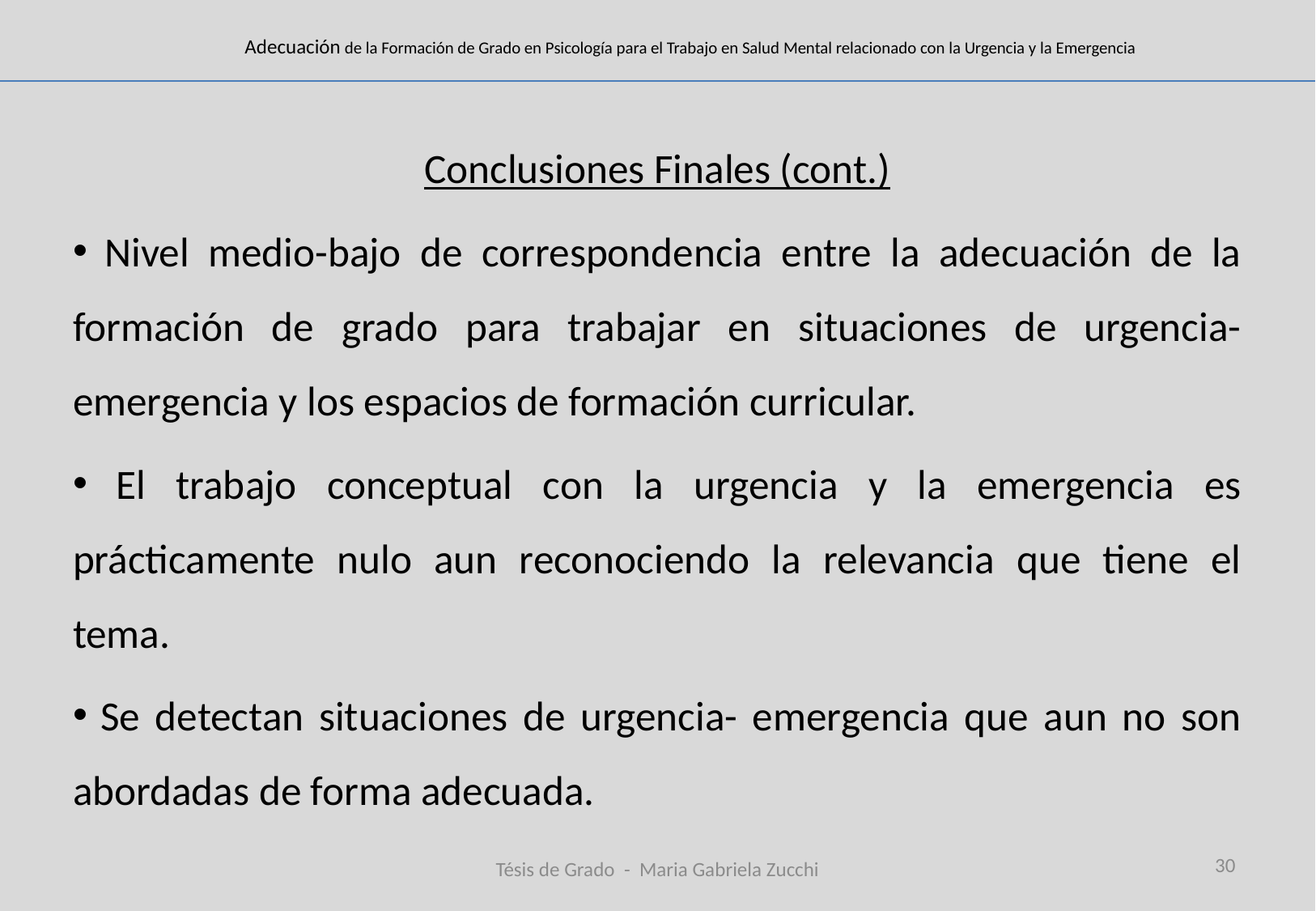

# Adecuación de la Formación de Grado en Psicología para el Trabajo en Salud Mental relacionado con la Urgencia y la Emergencia
Conclusiones Finales (cont.)
 Nivel medio-bajo de correspondencia entre la adecuación de la formación de grado para trabajar en situaciones de urgencia-emergencia y los espacios de formación curricular.
 El trabajo conceptual con la urgencia y la emergencia es prácticamente nulo aun reconociendo la relevancia que tiene el tema.
 Se detectan situaciones de urgencia- emergencia que aun no son abordadas de forma adecuada.
30
Tésis de Grado  -  Maria Gabriela Zucchi